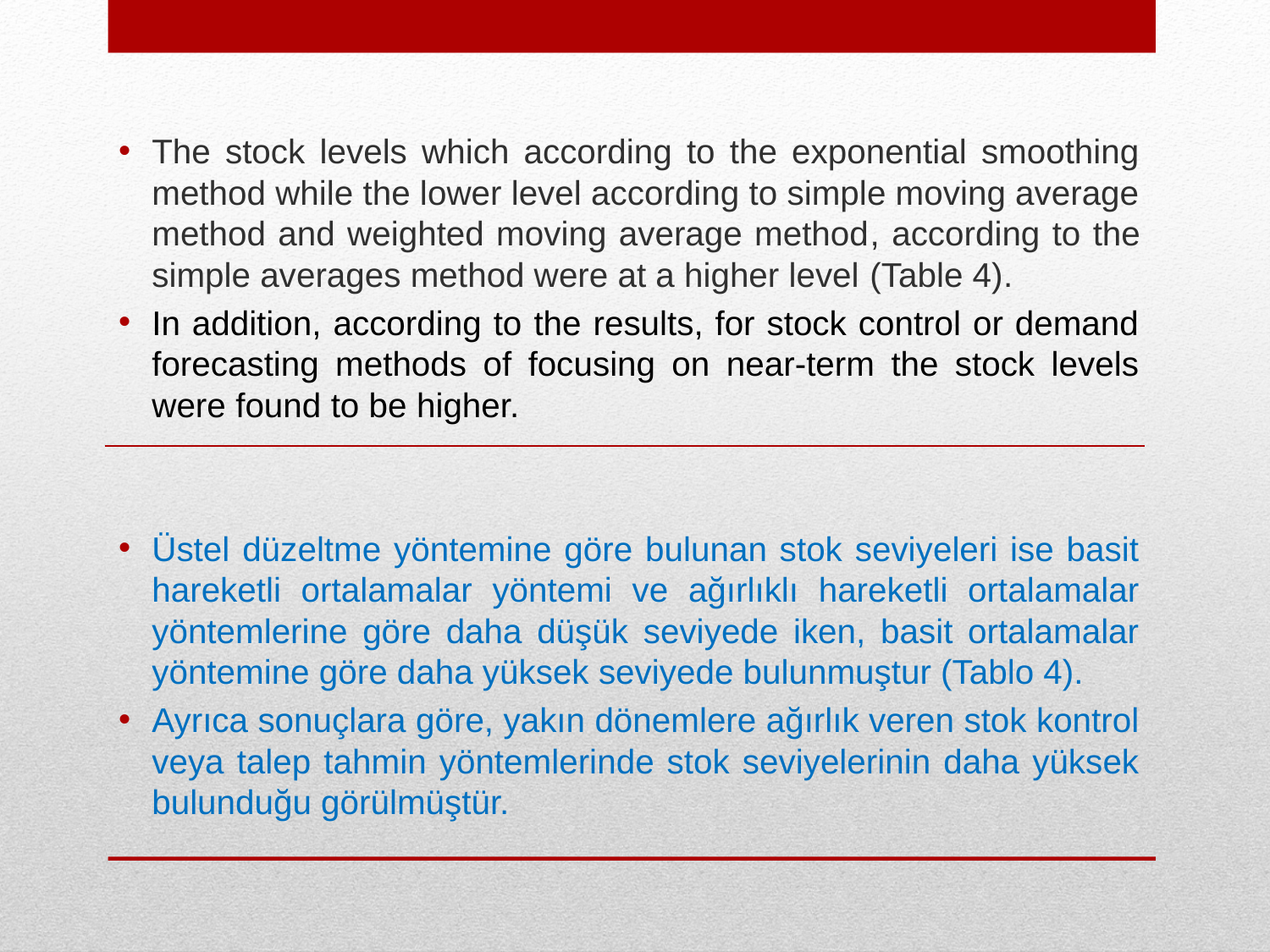

The stock levels which according to the exponential smoothing method while the lower level according to simple moving average method and weighted moving average method, according to the simple averages method were at a higher level (Table 4).
In addition, according to the results, for stock control or demand forecasting methods of focusing on near-term the stock levels were found to be higher.

Üstel düzeltme yöntemine göre bulunan stok seviyeleri ise basit hareketli ortalamalar yöntemi ve ağırlıklı hareketli ortalamalar yöntemlerine göre daha düşük seviyede iken, basit ortalamalar yöntemine göre daha yüksek seviyede bulunmuştur (Tablo 4).
Ayrıca sonuçlara göre, yakın dönemlere ağırlık veren stok kontrol veya talep tahmin yöntemlerinde stok seviyelerinin daha yüksek bulunduğu görülmüştür.